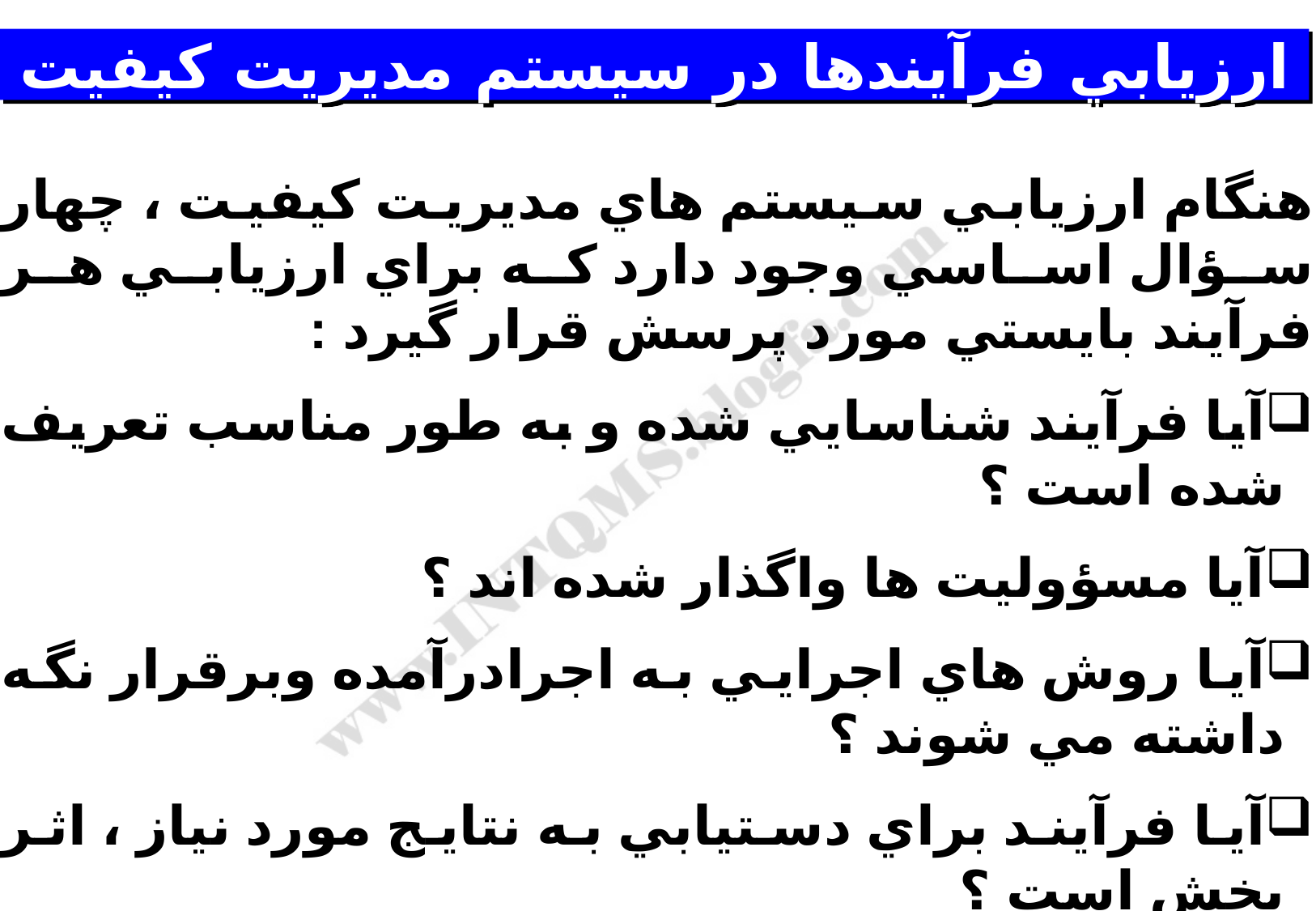

# ارزيابي فرآیندها در سيستم مديريت كيفيت
هنگام ارزيابي سيستم هاي مديريت كيفيت ، چهار سؤال اساسي وجود دارد كه براي ارزيابي هر فرآيند بايستي مورد پرسش قرار گيرد :
آيا فرآيند شناسايي شده و به طور مناسب تعريف شده است ؟
آيا مسؤوليت ها واگذار شده اند ؟
آيا روش هاي اجرايي به اجرادرآمده وبرقرار نگه داشته مي شوند ؟
آيا فرآيند براي دستيابي به نتايج مورد نياز ، اثر بخش است ؟
مجموع پاسخ ها به پرسش هاي فوق مي تواند نتيجه ارزيابي را مشخص كند .